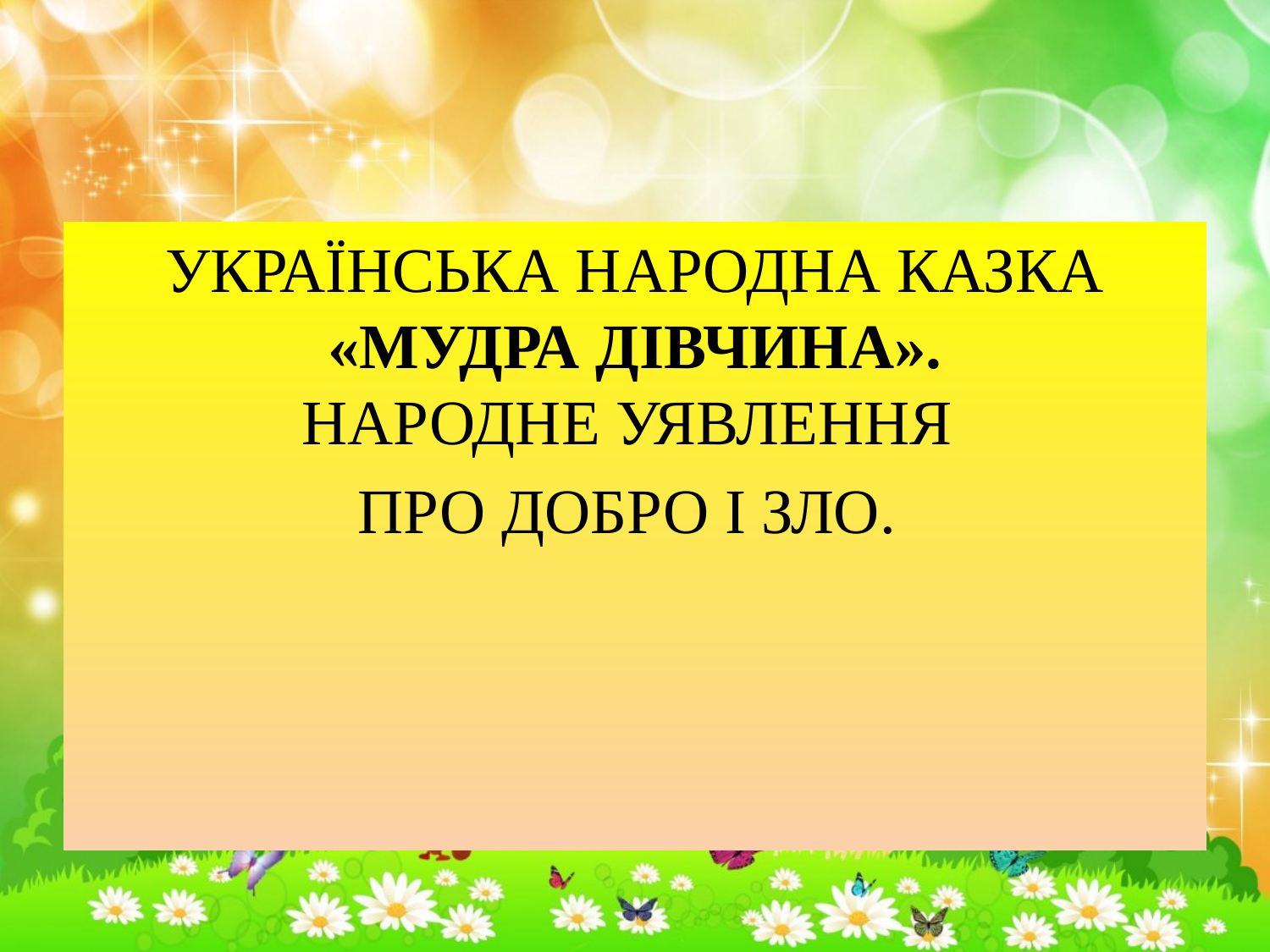

УКРАЇНСЬКА НАРОДНА КАЗКА
 «МУДРА ДІВЧИНА».
НАРОДНЕ УЯВЛЕННЯ
ПРО ДОБРО І ЗЛО.